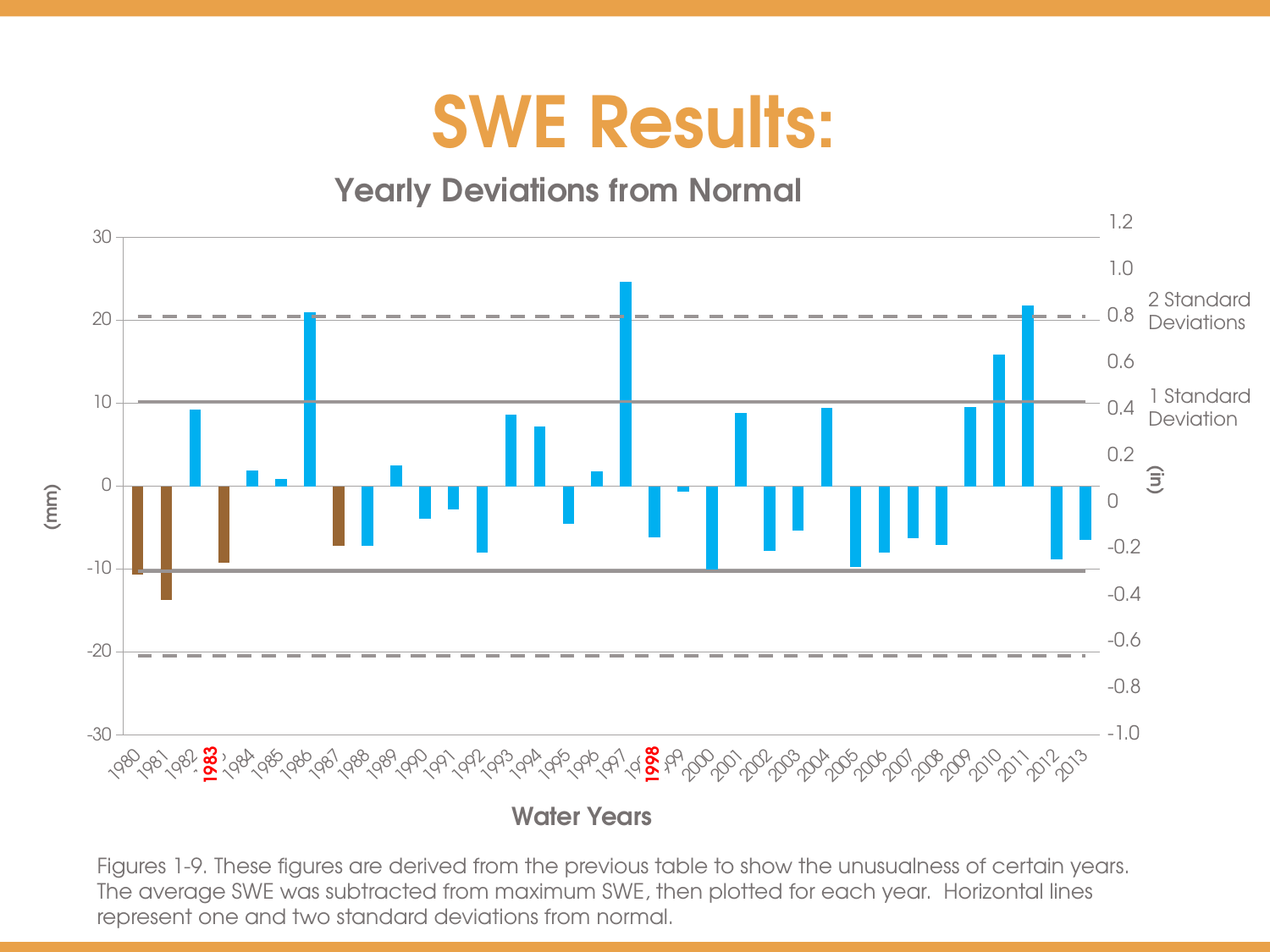

SWE Results:

### Chart: Yearly Deviations from Normal

| Category |  |  |  |  |  |
|---|---|---|---|---|---|
| 1980 | -10.627643422904931 | 10.24 | 20.48 | -20.48 | -10.24 |
| 1981 | -13.691219937339742 | 10.24 | 20.48 | -20.48 | -10.24 |
| 1982 | 9.291039387137095 | 10.24 | 20.48 | -20.48 | -10.24 |
| 1983 | -9.212287249954777 | 10.24 | 20.48 | -20.48 | -10.24 |
| 1984 | 1.9356853522359696 | 10.24 | 20.48 | -20.48 | -10.24 |
| 1985 | 0.8848789994019288 | 10.24 | 20.48 | -20.48 | -10.24 |
| 1986 | 21.012132528788996 | 10.24 | 20.48 | -20.48 | -10.24 |
| 1987 | -7.212443645590579 | 10.24 | 20.48 | -20.48 | -10.24 |
| 1988 | -7.220239828471501 | 10.24 | 20.48 | -20.48 | -10.24 |
| 1989 | 2.4970185376747214 | 10.24 | 20.48 | -20.48 | -10.24 |
| 1990 | -3.8950112921026285 | 10.24 | 20.48 | -20.48 | -10.24 |
| 1991 | -2.840382089220313 | 10.24 | 20.48 | -20.48 | -10.24 |
| 1992 | -8.048900218805562 | 10.24 | 20.48 | -20.48 | -10.24 |
| 1993 | 8.675297247107574 | 10.24 | 20.48 | -20.48 | -10.24 |
| 1994 | 7.177194527536477 | 10.24 | 20.48 | -20.48 | -10.24 |
| 1995 | -4.578891774275705 | 10.24 | 20.48 | -20.48 | -10.24 |
| 1996 | 1.8016840175993547 | 10.24 | 20.48 | -20.48 | -10.24 |
| 1997 | 24.709272526520877 | 10.24 | 20.48 | -20.48 | -10.24 |
| 1998 | -6.163734533581291 | 10.24 | 20.48 | -20.48 | -10.24 |
| 1999 | -0.6805458784609737 | 10.24 | 20.48 | -20.48 | -10.24 |
| 2000 | -10.027718821338102 | 10.24 | 20.48 | -20.48 | -10.24 |
| 2001 | 8.807156275484465 | 10.24 | 20.48 | -20.48 | -10.24 |
| 2002 | -7.783790613900196 | 10.24 | 20.48 | -20.48 | -10.24 |
| 2003 | -5.351358611024361 | 10.24 | 20.48 | -20.48 | -10.24 |
| 2004 | 9.446467614556026 | 10.24 | 20.48 | -20.48 | -10.24 |
| 2005 | -9.735411844107897 | 10.24 | 20.48 | -20.48 | -10.24 |
| 2006 | -7.967792171828461 | 10.24 | 20.48 | -20.48 | -10.24 |
| 2007 | -6.252375192940994 | 10.24 | 20.48 | -20.48 | -10.24 |
| 2008 | -7.032894690094 | 10.24 | 20.48 | -20.48 | -10.24 |
| 2009 | 9.55969919694598 | 10.24 | 20.48 | -20.48 | -10.24 |
| 2010 | 15.927897818979028 | 10.24 | 20.48 | -20.48 | -10.24 |
| 2011 | 21.818827074973036 | 10.24 | 20.48 | -20.48 | -10.24 |
| 2012 | -8.837137756796325 | 10.24 | 20.48 | -20.48 | -10.24 |
| 2013 | -6.470425026211398 | 10.24 | 20.48 | -20.48 | -10.24 |
1.2

1.0

0.8

0.6

0.4

0.2

0

-0.2

-0.4

-0.6

-0.8

-1.0
2 Standard
Deviations
1 Standard
Deviation
(in)

1998
1983
Water Years
Figures 1-9. These figures are derived from the previous table to show the unusualness of certain years.  The average SWE was subtracted from maximum SWE, then plotted for each year.  Horizontal lines represent one and two standard deviations from normal.